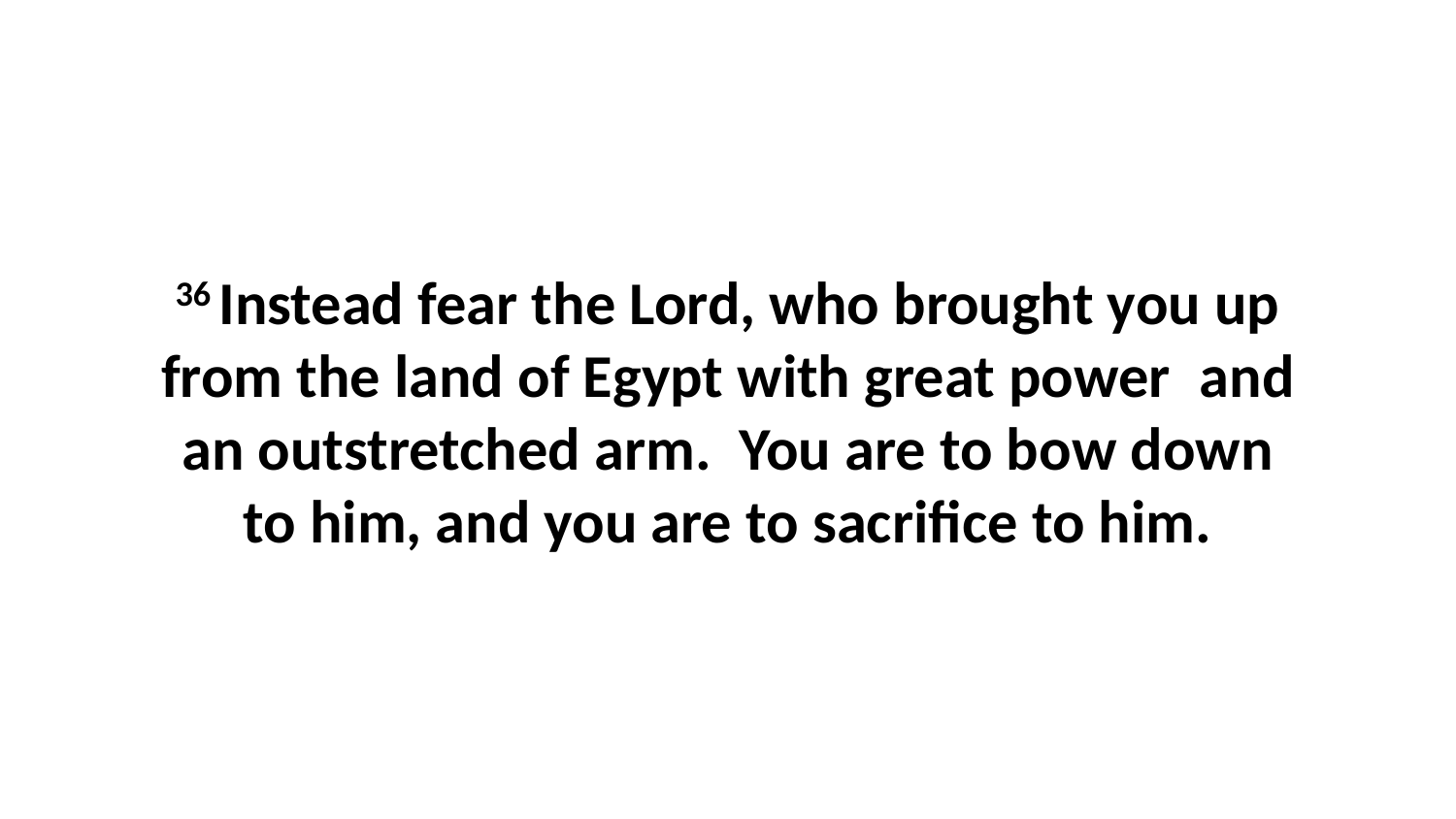

36 Instead fear the Lord, who brought you up from the land of Egypt with great power  and an outstretched arm.  You are to bow down to him, and you are to sacrifice to him.